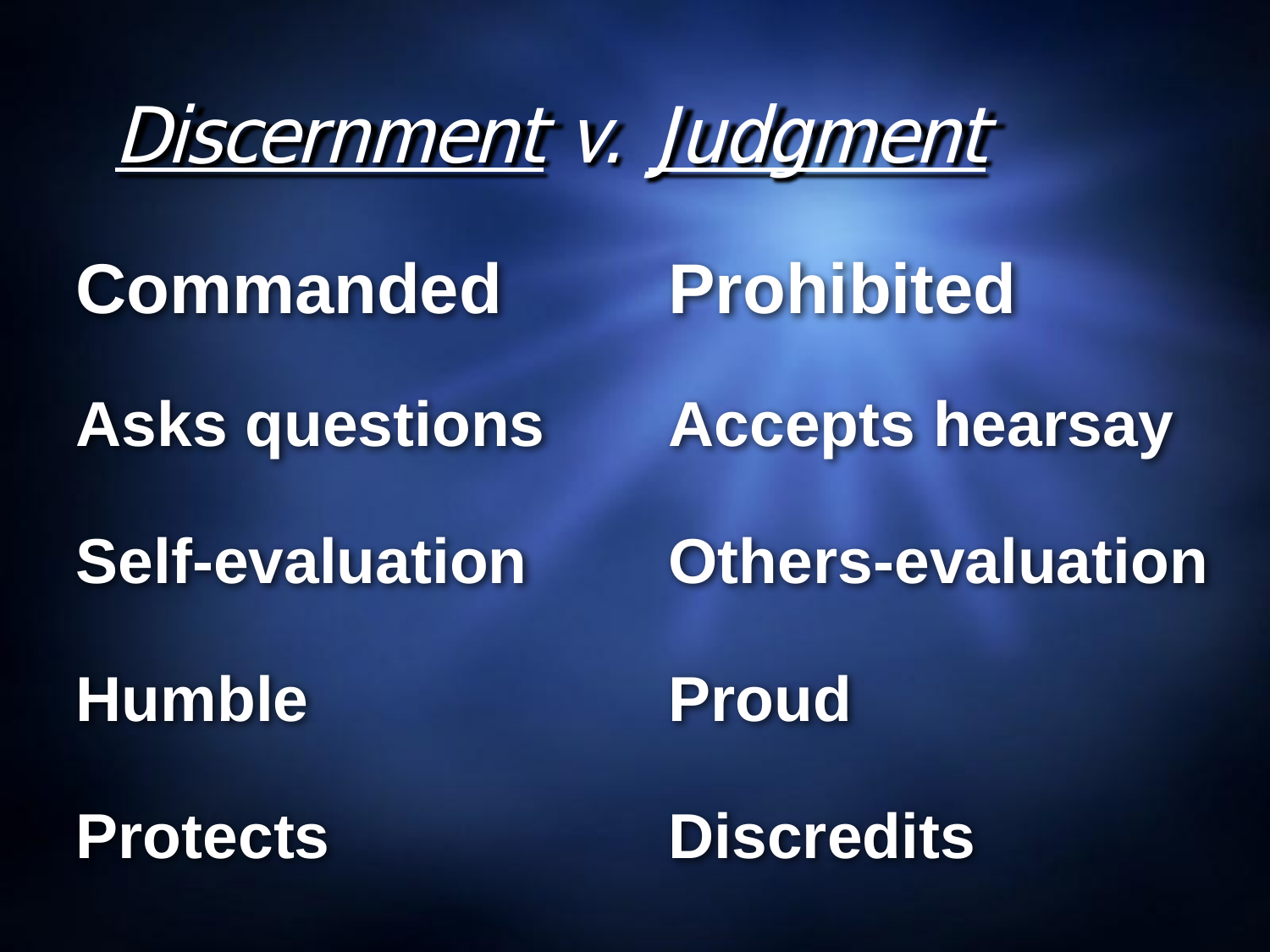

# Discernment v. Judgment
Commanded
Prohibited
Asks questions
Accepts hearsay
Self-evaluation
Others-evaluation
Humble
Proud
Protects
Discredits